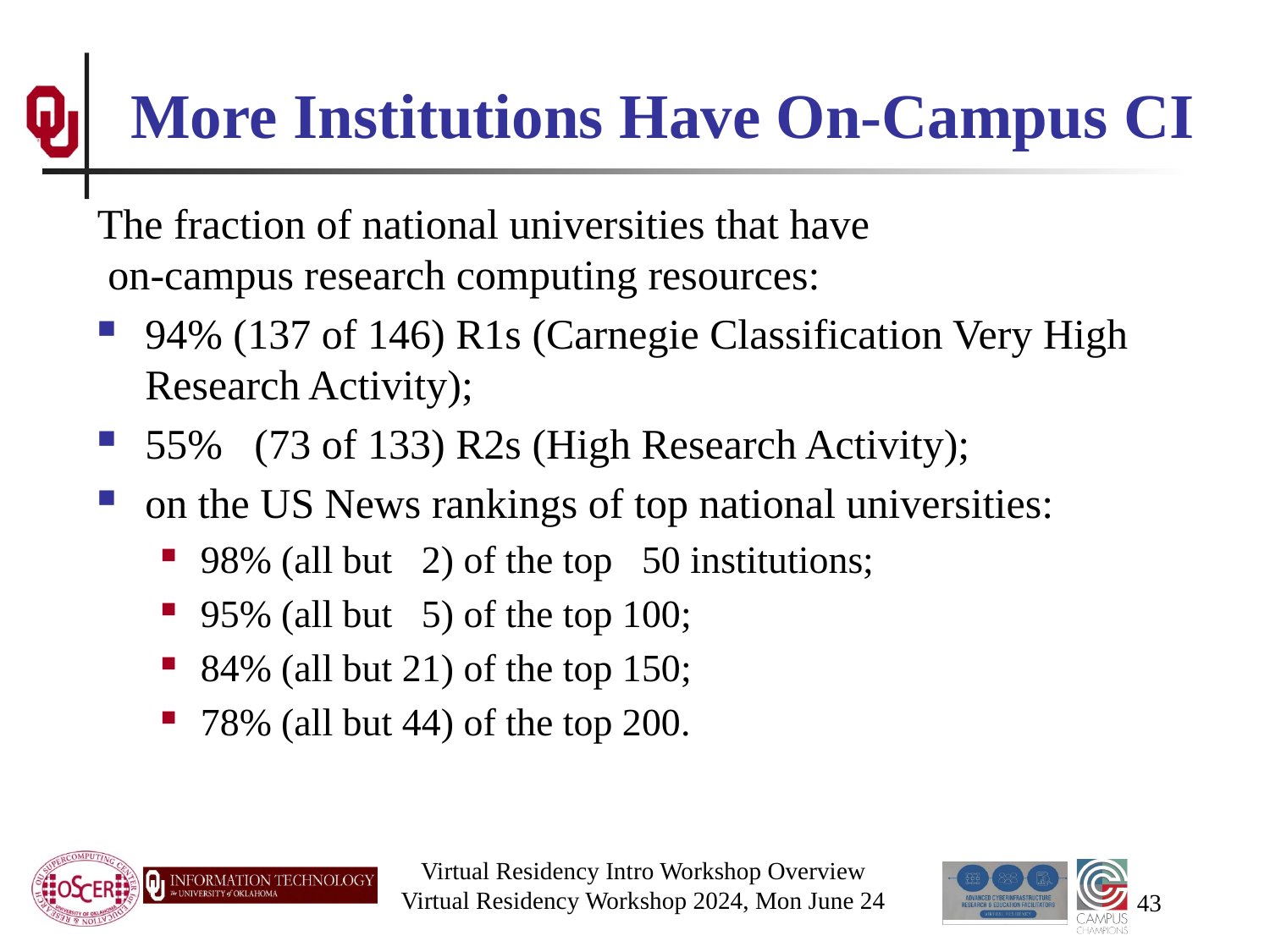

# More Institutions Have On-Campus CI
The fraction of national universities that have                              on-campus research computing resources:
94% (137 of 146) R1s (Carnegie Classification Very High Research Activity);
55%   (73 of 133) R2s (High Research Activity);
on the US News rankings of top national universities:
98% (all but   2) of the top   50 institutions;
95% (all but   5) of the top 100;
84% (all but 21) of the top 150;
78% (all but 44) of the top 200.
Virtual Residency Intro Workshop Overview
Virtual Residency Workshop 2024, Mon June 24
43